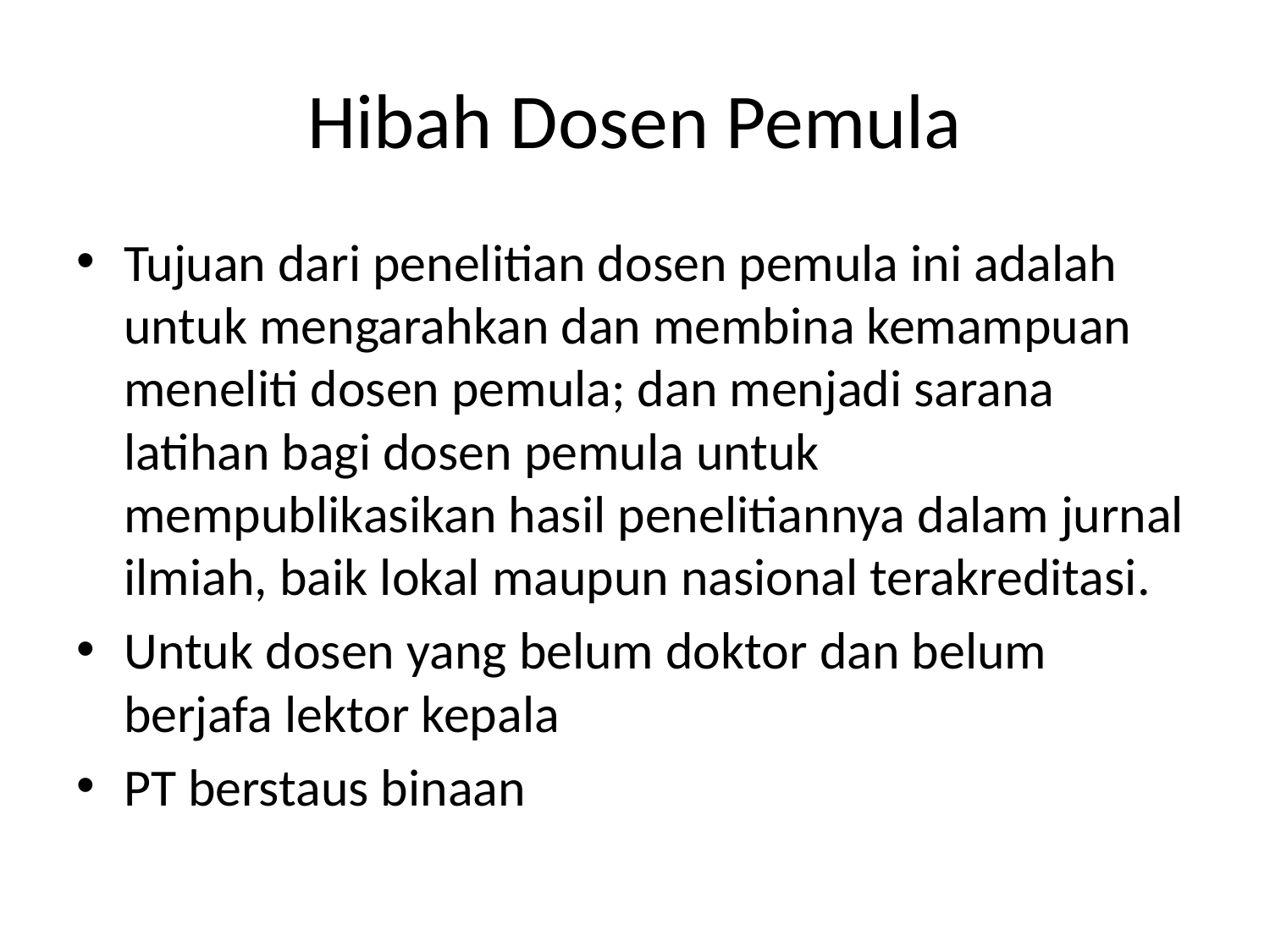

# Hibah Dosen Pemula
Tujuan dari penelitian dosen pemula ini adalah untuk mengarahkan dan membina kemampuan meneliti dosen pemula; dan menjadi sarana latihan bagi dosen pemula untuk mempublikasikan hasil penelitiannya dalam jurnal ilmiah, baik lokal maupun nasional terakreditasi.
Untuk dosen yang belum doktor dan belum berjafa lektor kepala
PT berstaus binaan